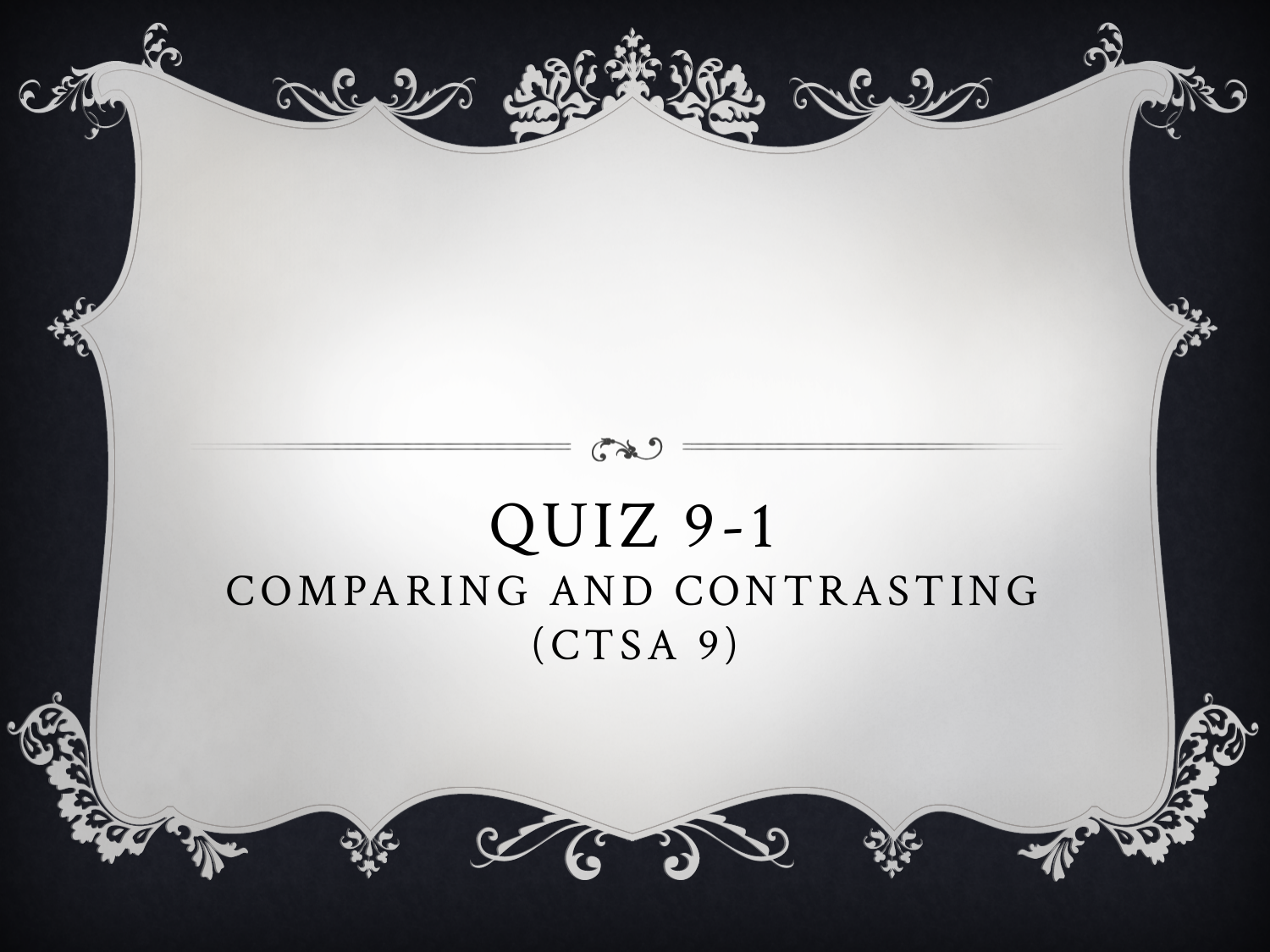

# Quiz 9-1 comparing and contrasting (ctsa 9)